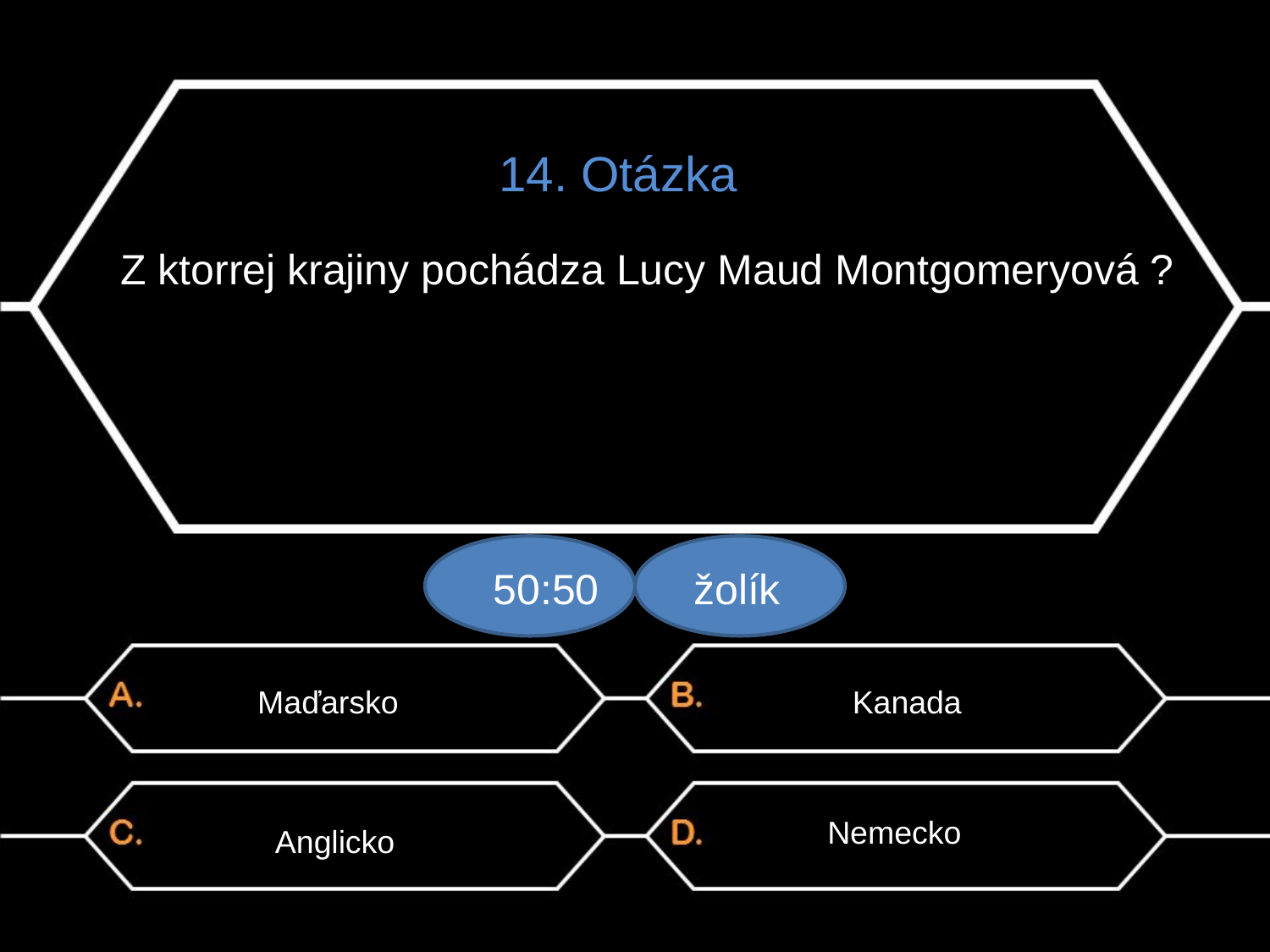

14. Otázka
Z ktorrej krajiny pochádza Lucy Maud Montgomeryová ?

50:50        žolík
Maďarsko
Kanada
Nemecko
Anglicko